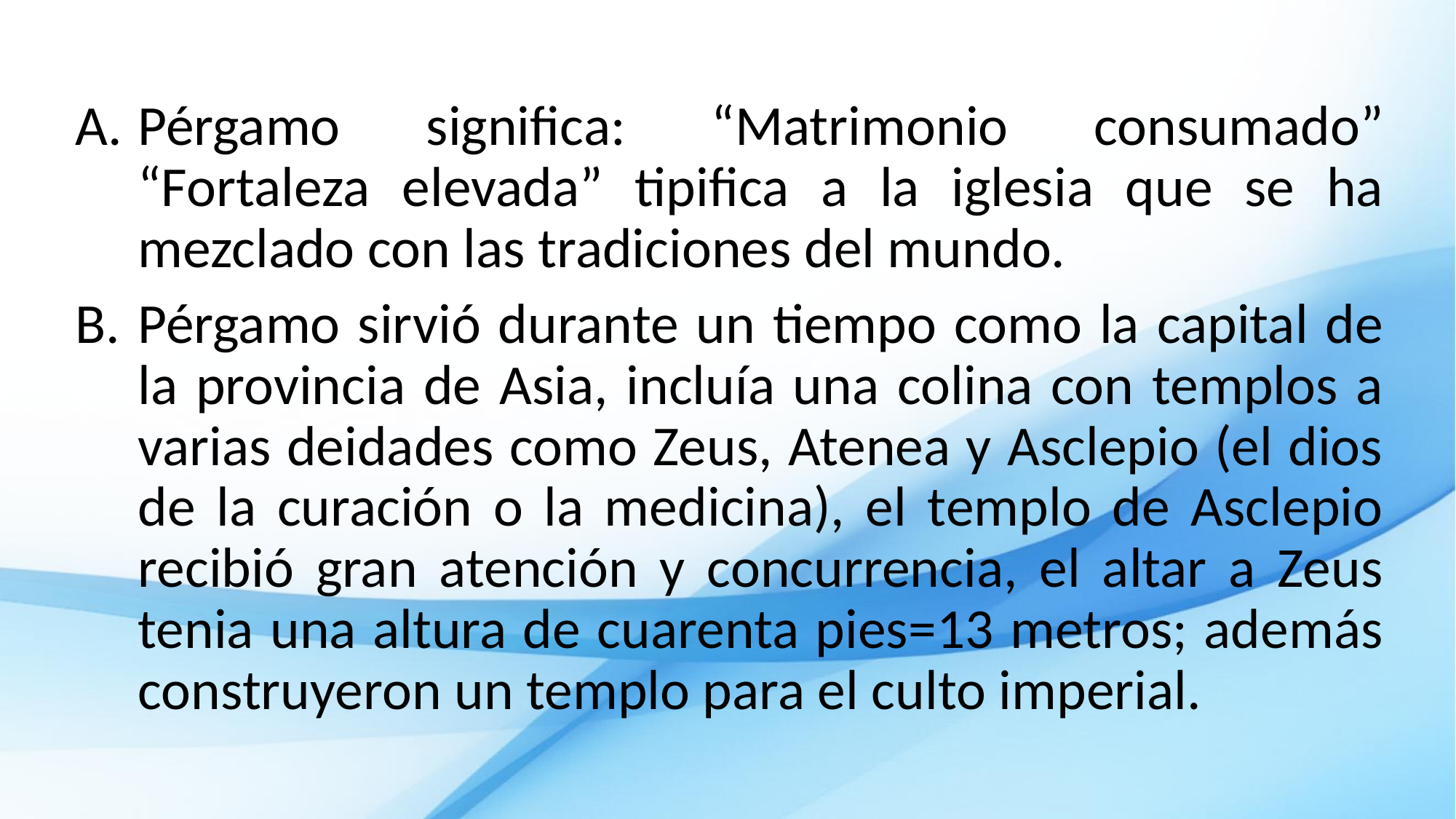

Pérgamo significa: “Matrimonio consumado” “Fortaleza elevada” tipifica a la iglesia que se ha mezclado con las tradiciones del mundo.
Pérgamo sirvió durante un tiempo como la capital de la provincia de Asia, incluía una colina con templos a varias deidades como Zeus, Atenea y Asclepio (el dios de la curación o la medicina), el templo de Asclepio recibió gran atención y concurrencia, el altar a Zeus tenia una altura de cuarenta pies=13 metros; además construyeron un templo para el culto imperial.